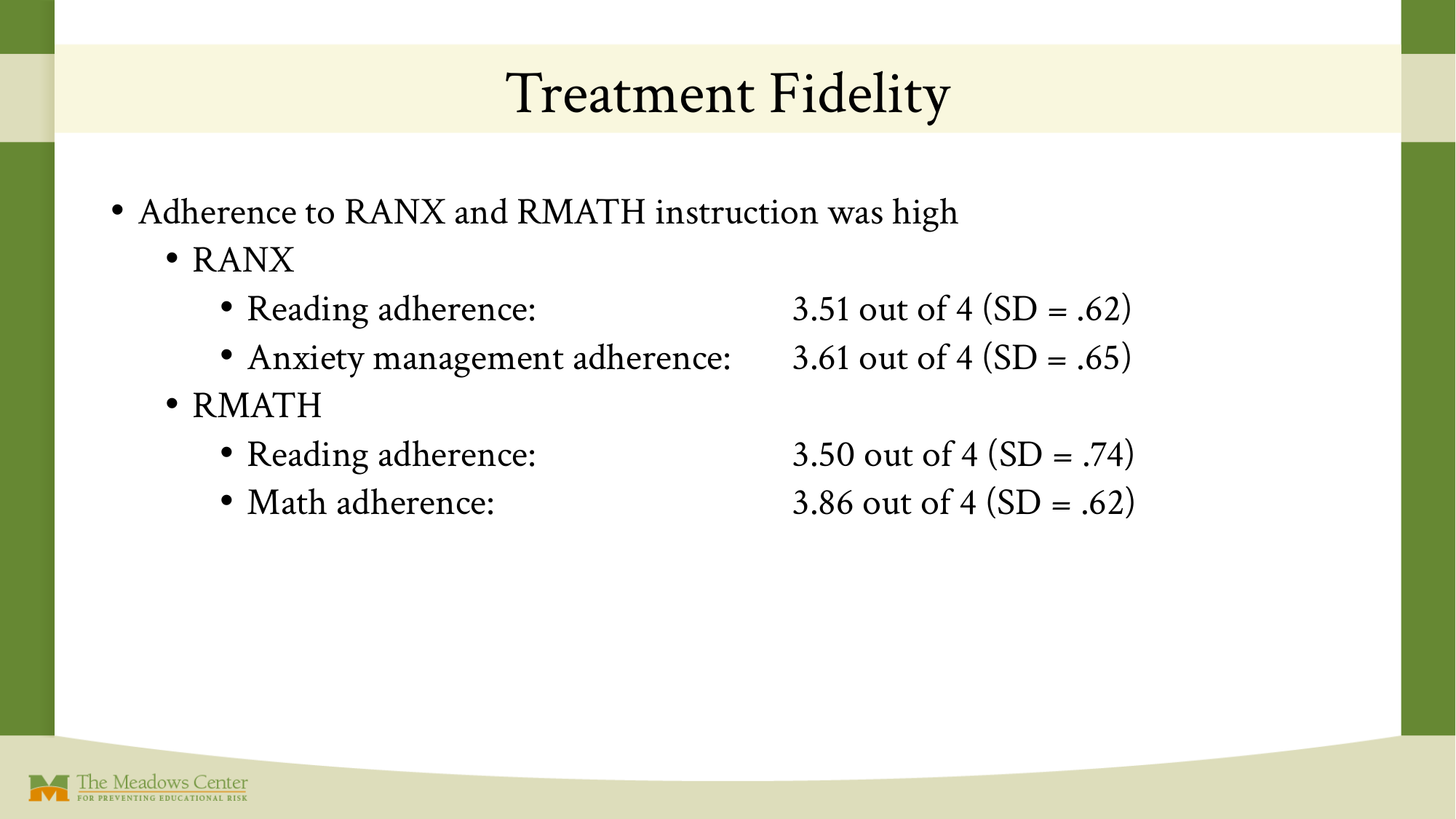

# Treatment Fidelity
Adherence to RANX and RMATH instruction was high
RANX
Reading adherence: 			3.51 out of 4 (SD = .62)
Anxiety management adherence: 	3.61 out of 4 (SD = .65)
RMATH
Reading adherence: 			3.50 out of 4 (SD = .74)
Math adherence: 			3.86 out of 4 (SD = .62)